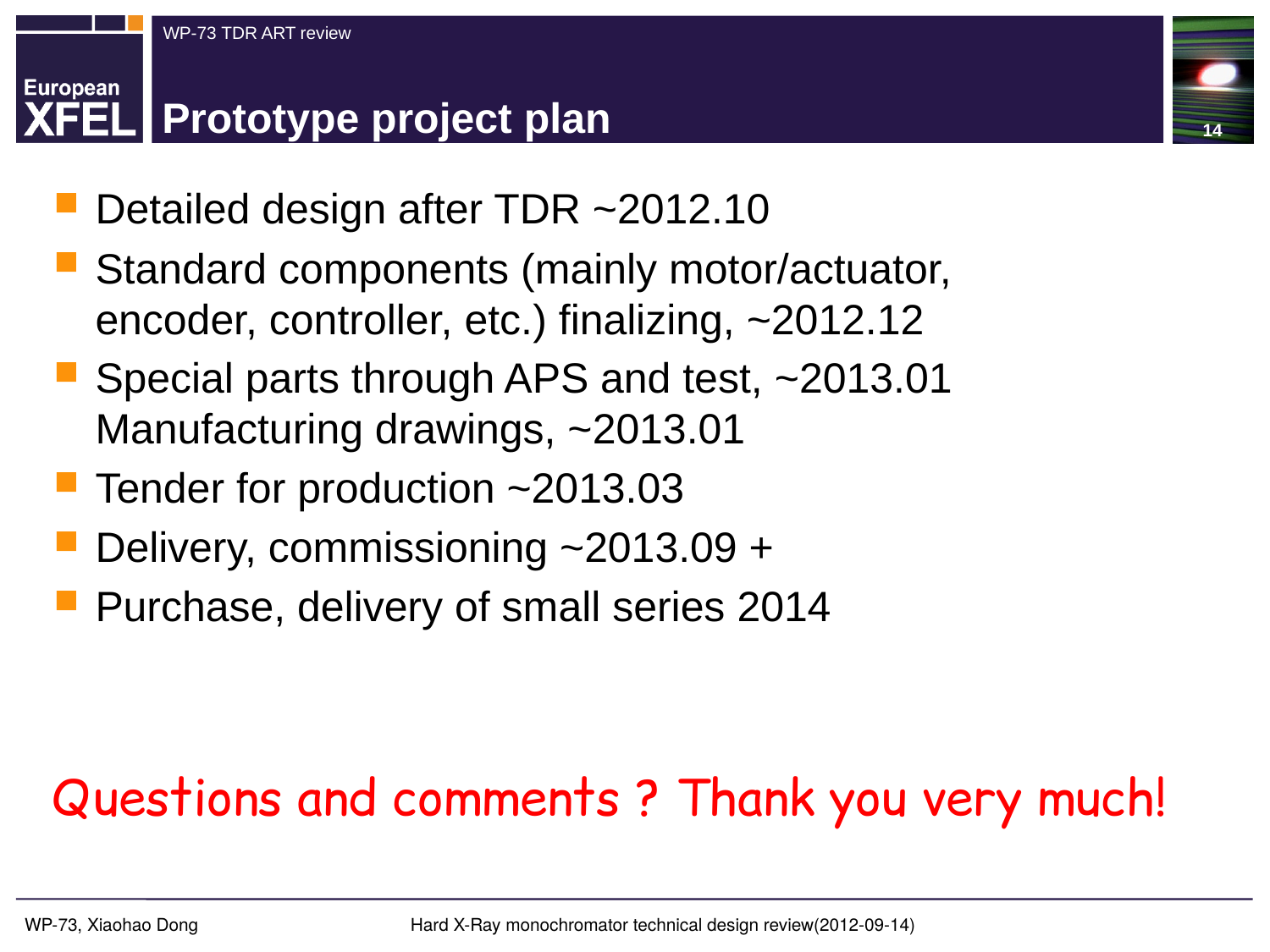

14
# Prototype project plan
Detailed design after TDR ~2012.10
Standard components (mainly motor/actuator, encoder, controller, etc.) finalizing, ~2012.12
Special parts through APS and test, ~2013.01 Manufacturing drawings, ~2013.01
Tender for production ~2013.03
Delivery, commissioning ~2013.09 +
Purchase, delivery of small series 2014
Questions and comments ? Thank you very much!